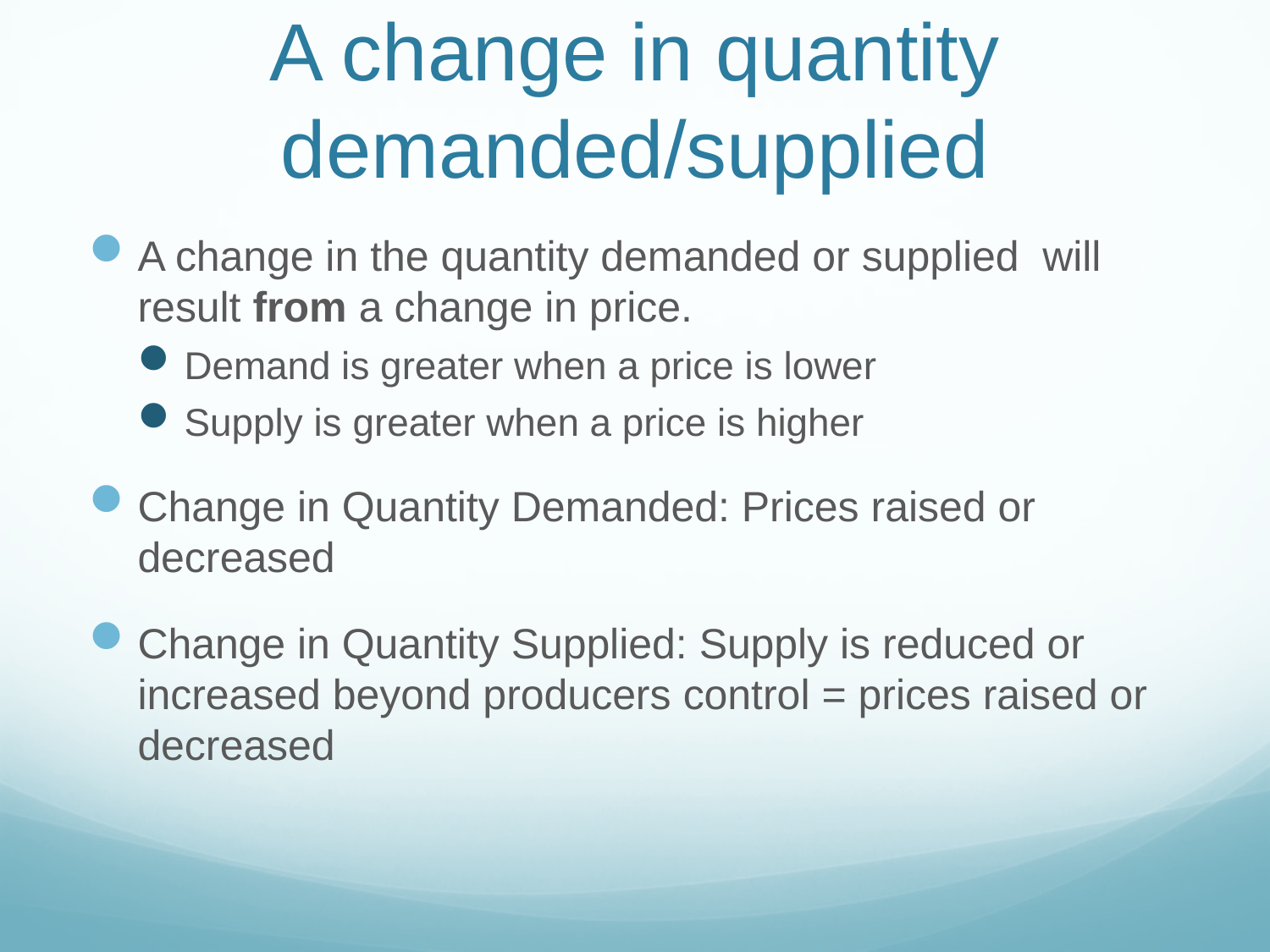

# A change in quantity demanded/supplied
A change in the quantity demanded or supplied  will result from a change in price.
Demand is greater when a price is lower
Supply is greater when a price is higher
Change in Quantity Demanded: Prices raised or decreased
Change in Quantity Supplied: Supply is reduced or increased beyond producers control = prices raised or decreased